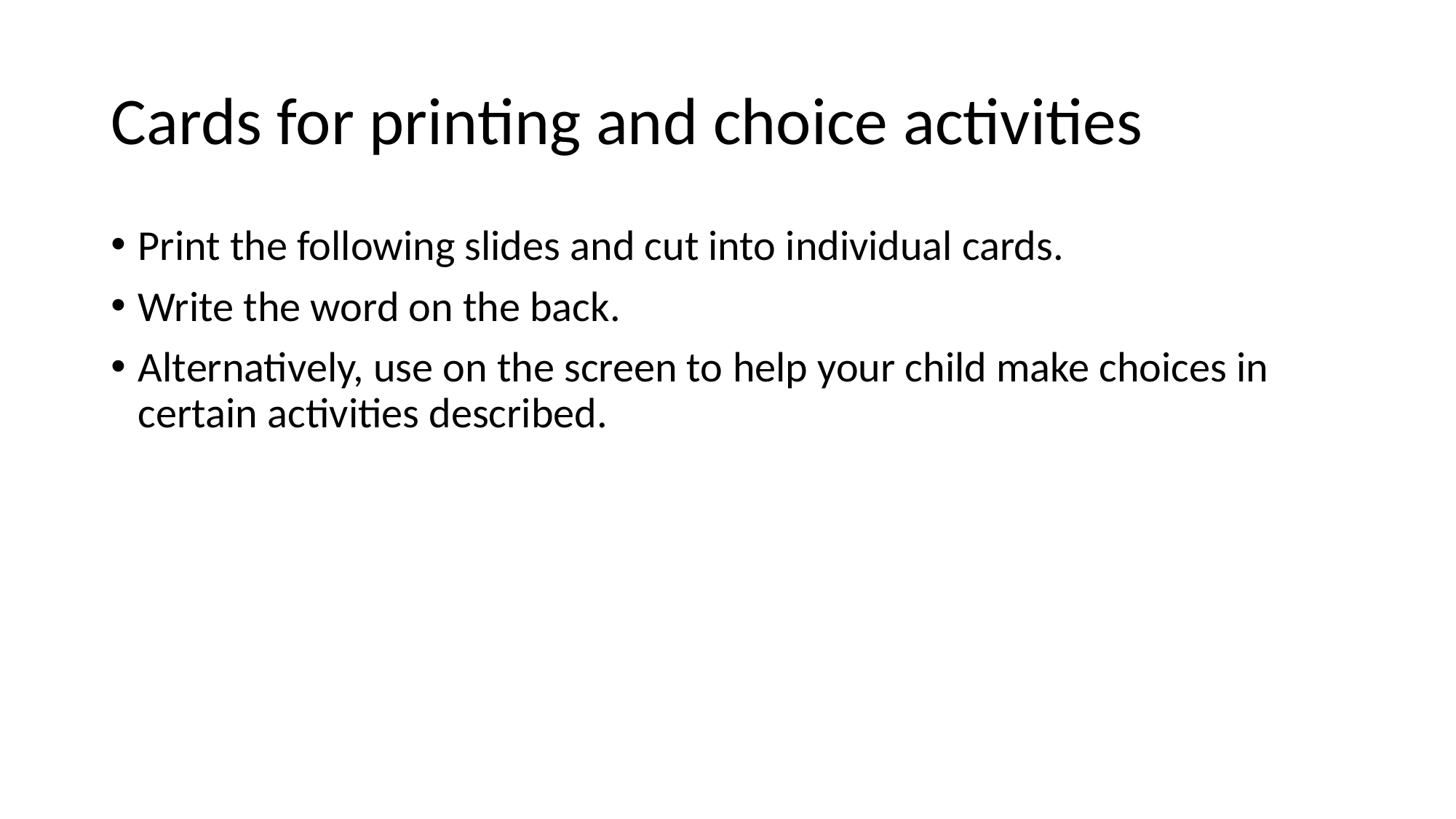

# Cards for printing and choice activities
Print the following slides and cut into individual cards.
Write the word on the back.
Alternatively, use on the screen to help your child make choices in certain activities described.